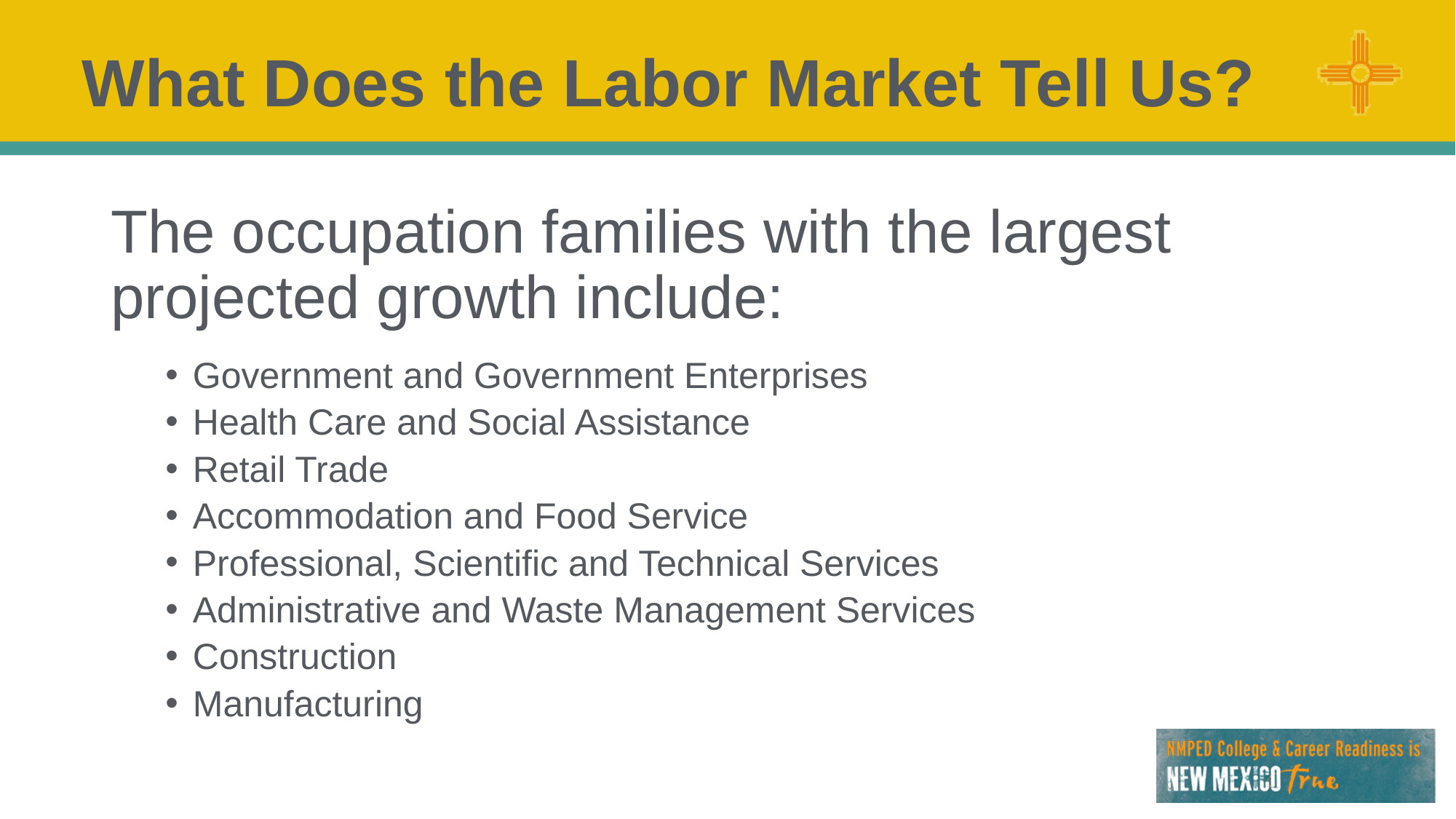

# What Does the Labor Market Tell Us?
The occupation families with the largest projected growth include:
Government and Government Enterprises
Health Care and Social Assistance
Retail Trade
Accommodation and Food Service
Professional, Scientific and Technical Services
Administrative and Waste Management Services
Construction
Manufacturing